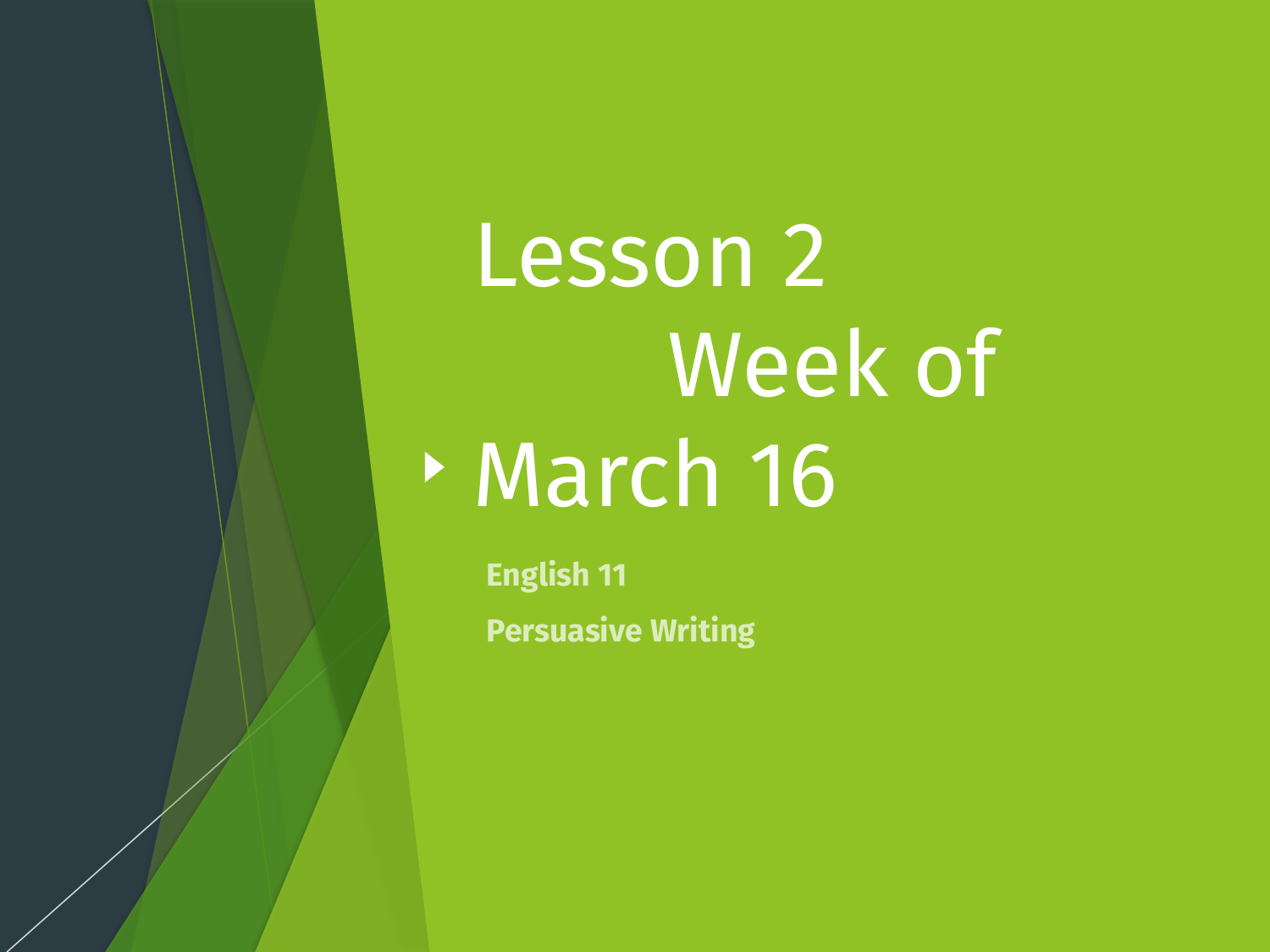

# Lesson 2                       Week of March 16

English 11
Persuasive Writing